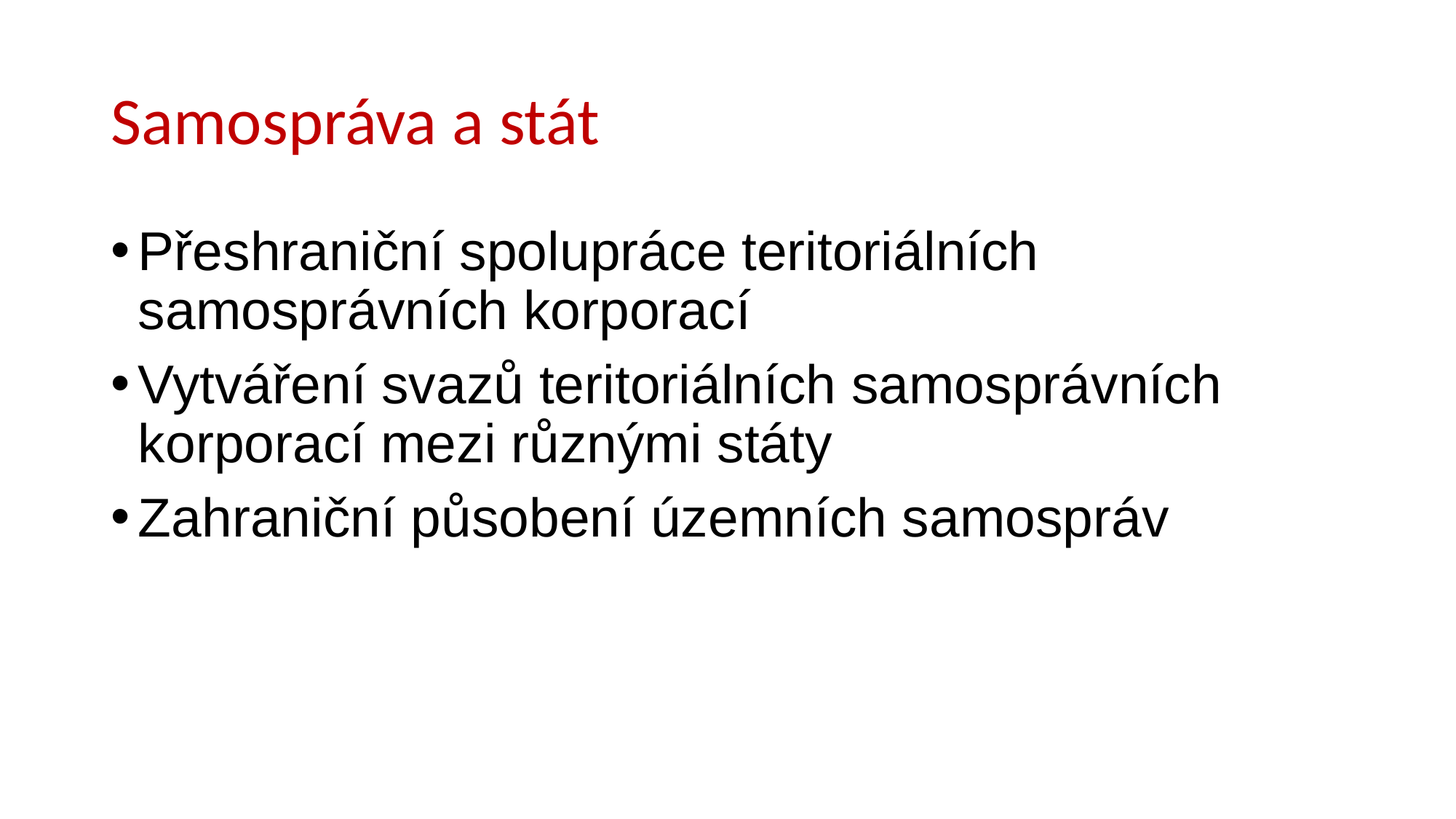

# Samospráva a stát
Přeshraniční spolupráce teritoriálních samosprávních korporací
Vytváření svazů teritoriálních samosprávních korporací mezi různými státy
Zahraniční působení územních samospráv